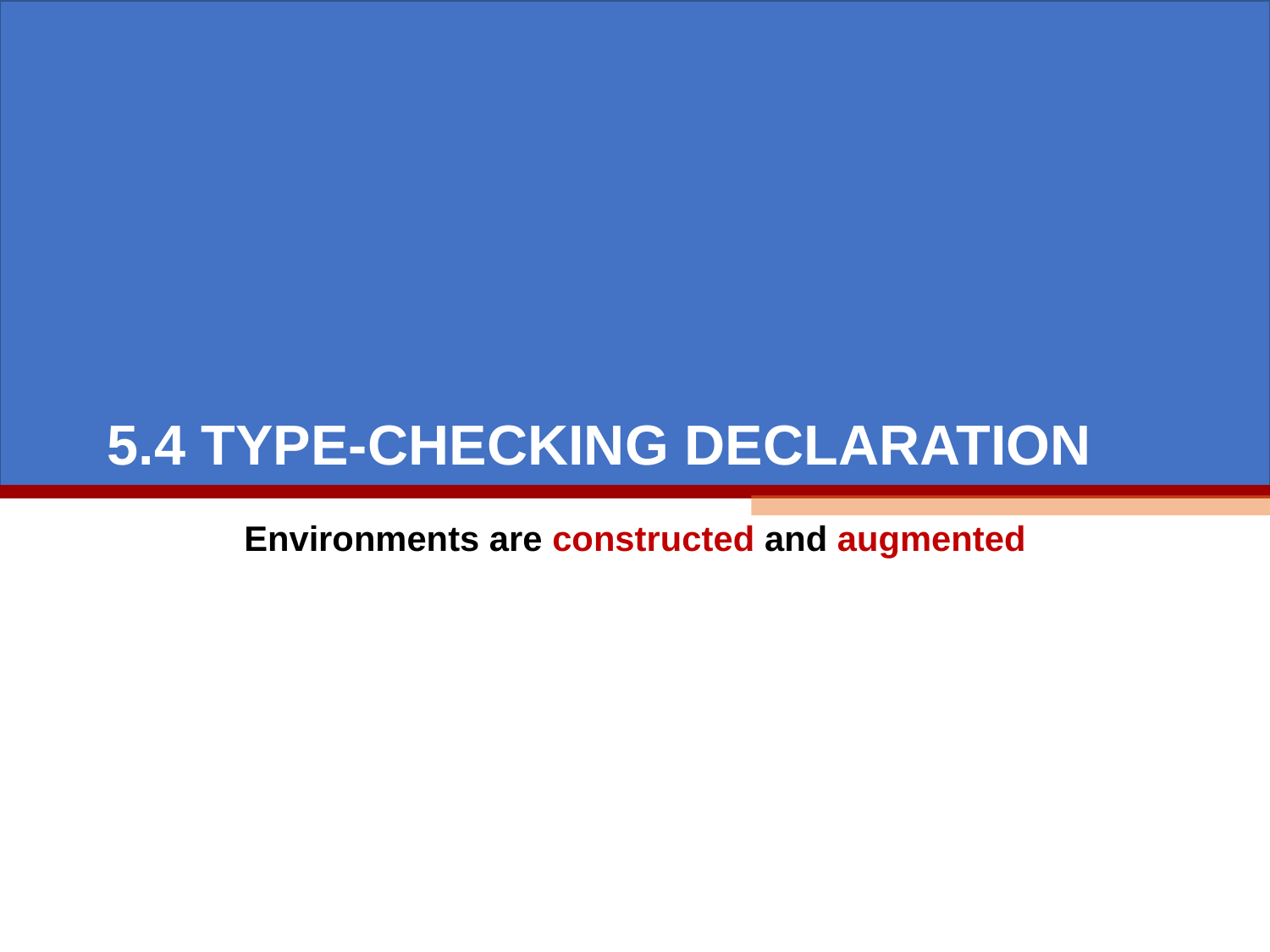

# 5.4 TYPE-CHECKING DECLARATION
Environments are constructed and augmented